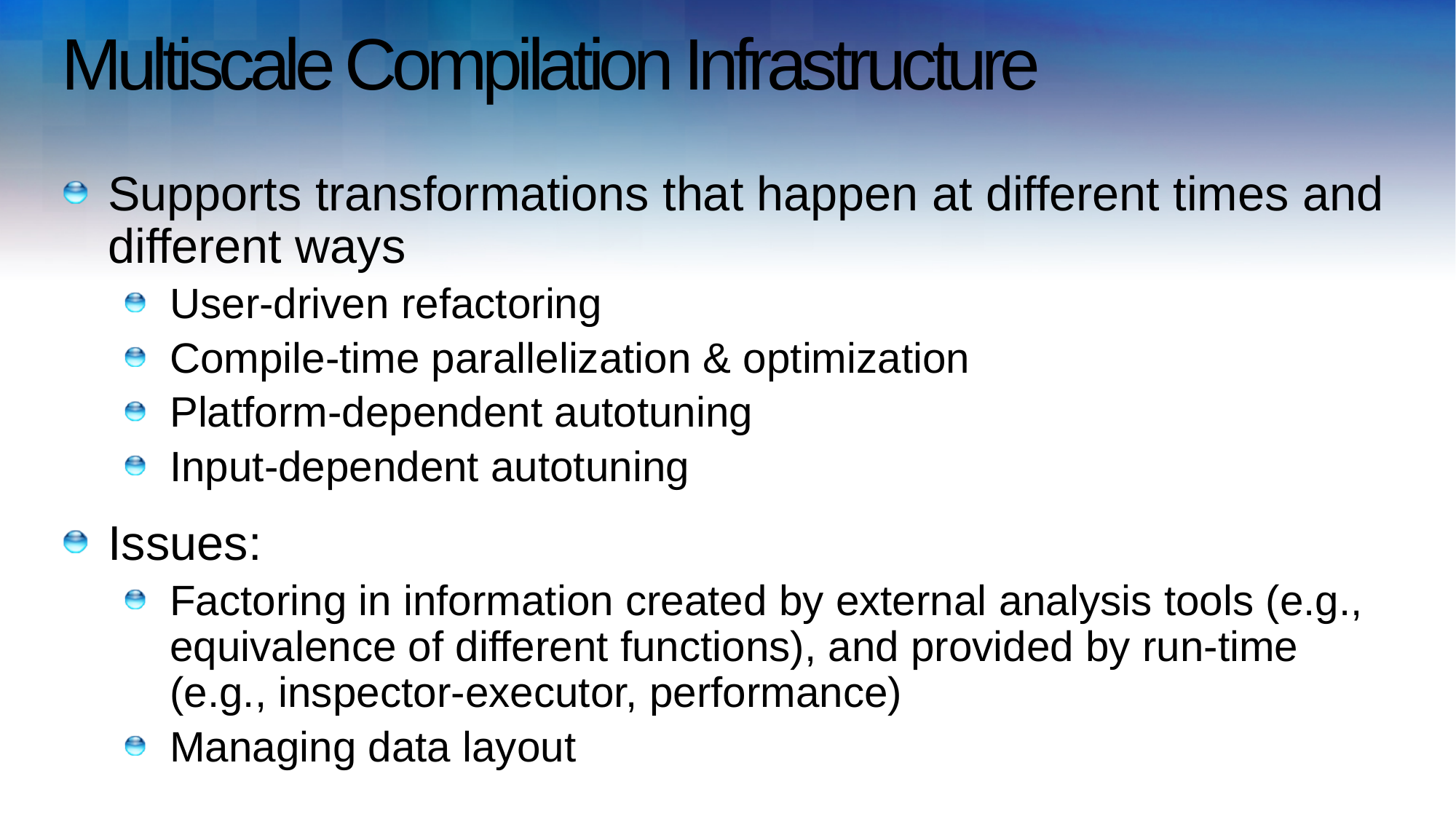

# Multiscale Compilation Infrastructure
Supports transformations that happen at different times and different ways
User-driven refactoring
Compile-time parallelization & optimization
Platform-dependent autotuning
Input-dependent autotuning
Issues:
Factoring in information created by external analysis tools (e.g., equivalence of different functions), and provided by run-time (e.g., inspector-executor, performance)
Managing data layout